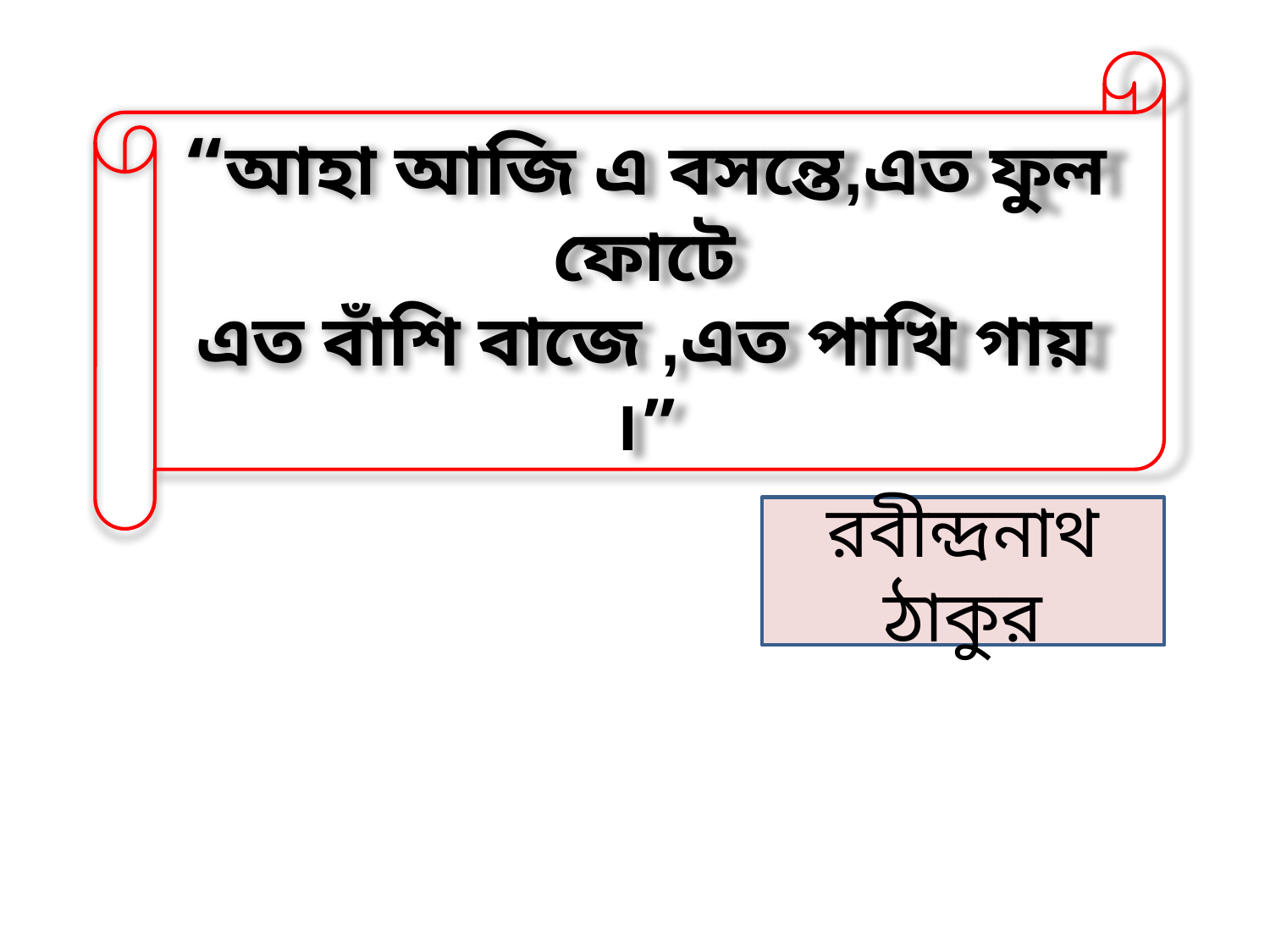

“আহা আজি এ বসন্তে,এত ফুল ফোটে
এত বাঁশি বাজে ,এত পাখি গায় ।”

রবীন্দ্রনাথ ঠাকুর